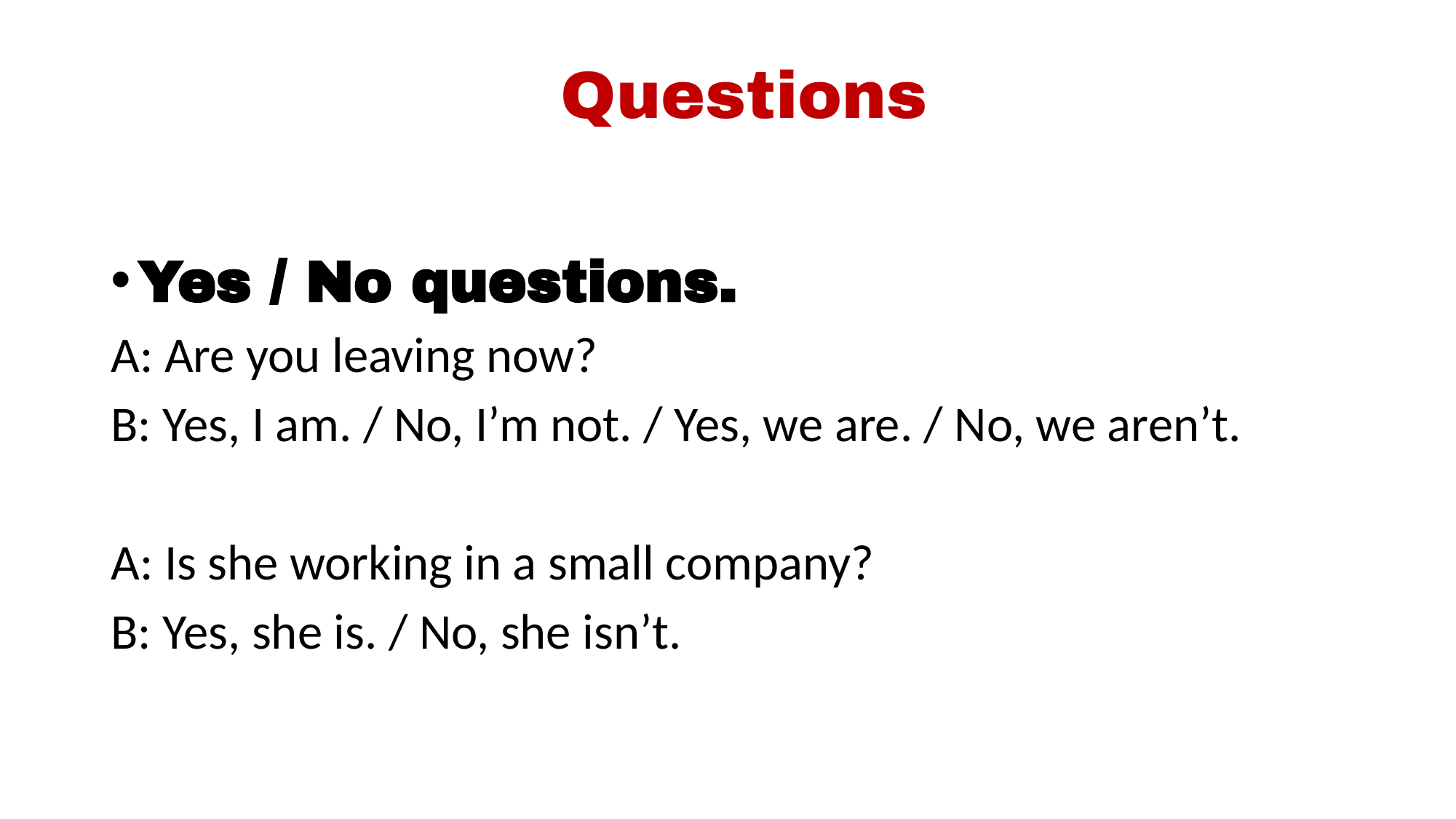

# Questions

Yes / No questions.
A: Are you leaving now?
B: Yes, I am. / No, I’m not. / Yes, we are. / No, we aren’t.

A: Is she working in a small company?
B: Yes, she is. / No, she isn’t.